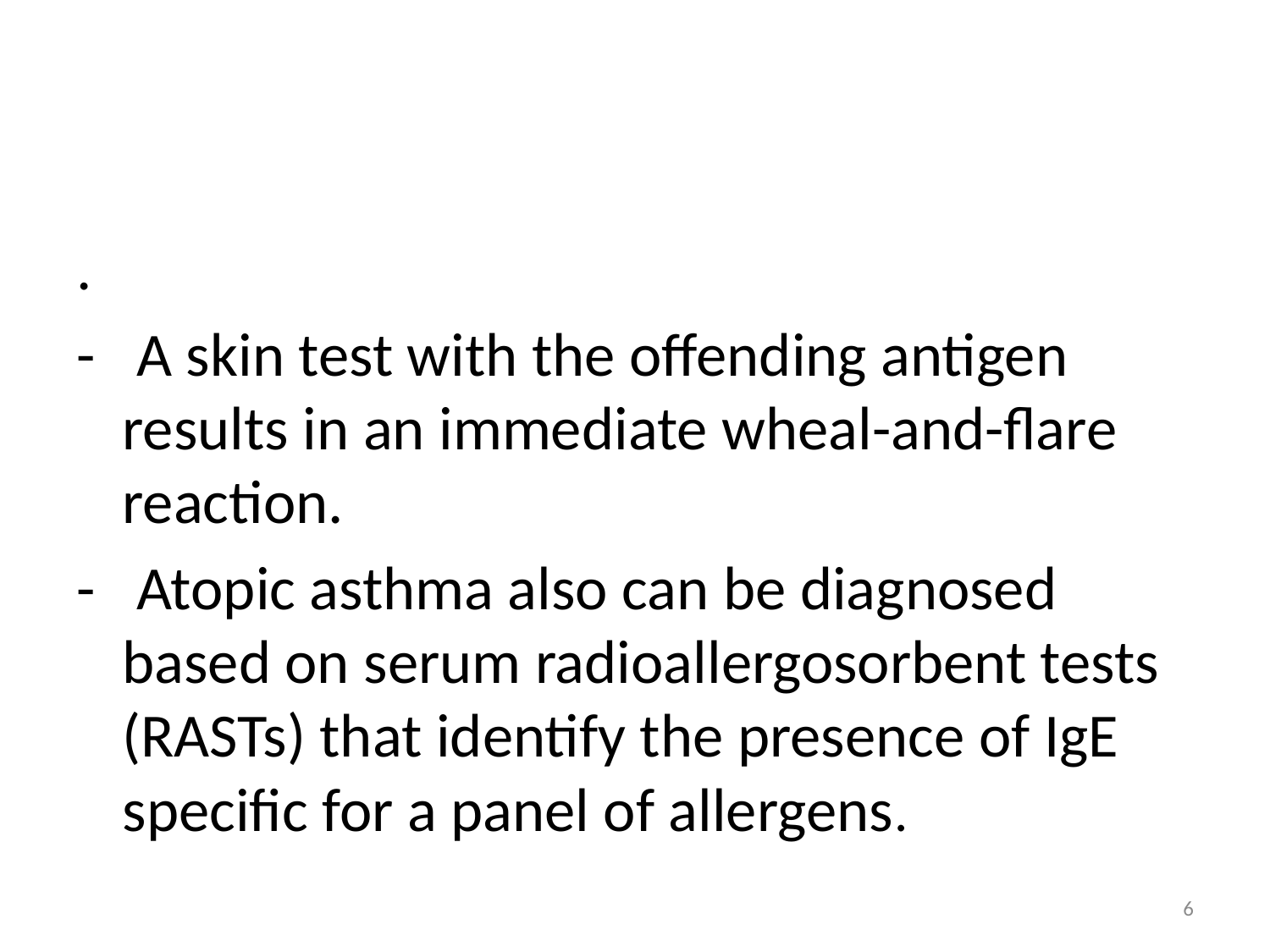

#
.
-   A skin test with the offending antigen results in an immediate wheal-and-flare reaction.
-   Atopic asthma also can be diagnosed based on serum radioallergosorbent tests (RASTs) that identify the presence of IgE specific for a panel of allergens.
6